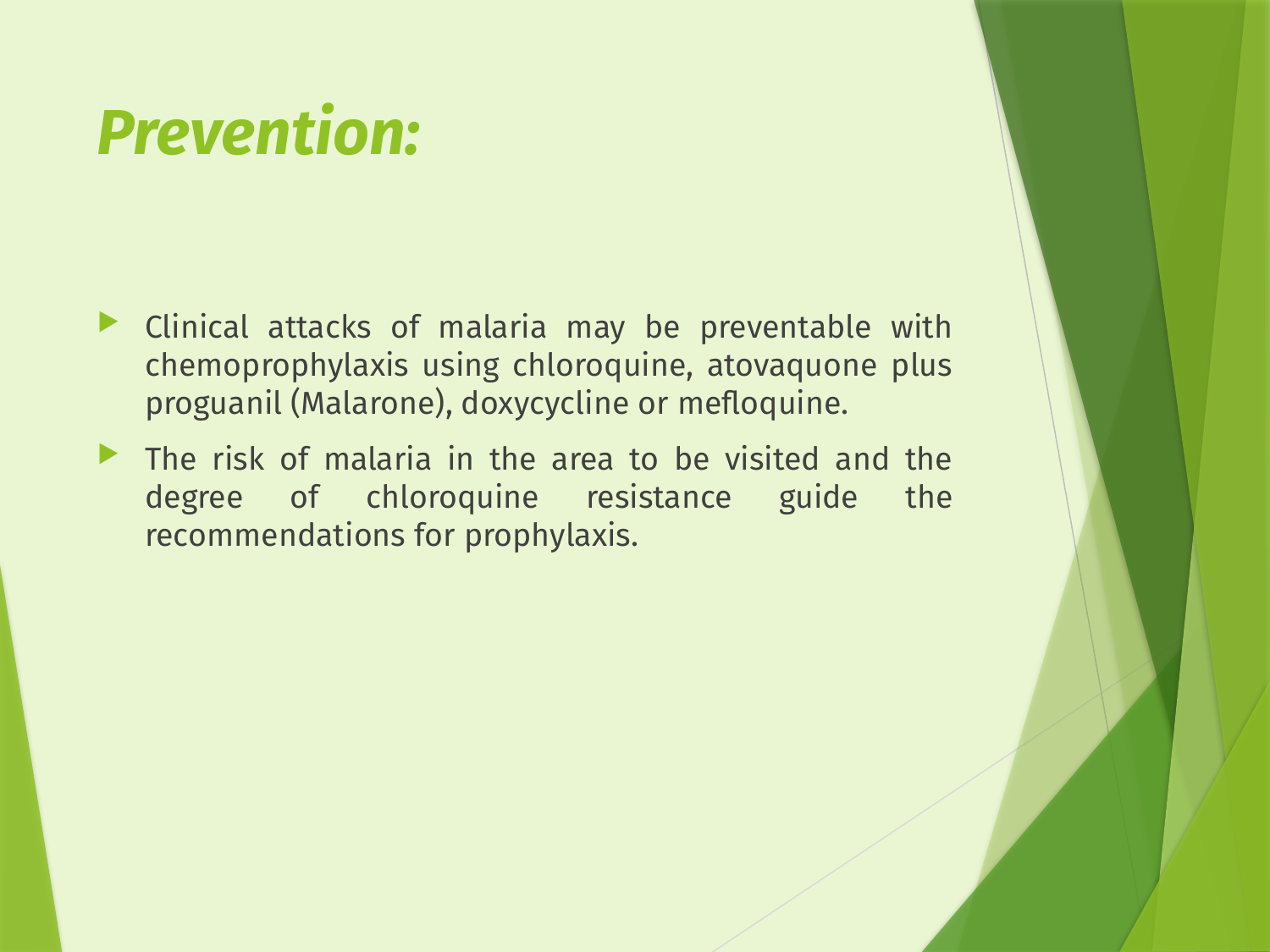

# Prevention:
Clinical attacks of malaria may be preventable with chemoprophylaxis using chloroquine, atovaquone plus proguanil (Malarone), doxycycline or mefloquine.
The risk of malaria in the area to be visited and the degree of chloroquine resistance guide the recommendations for prophylaxis.